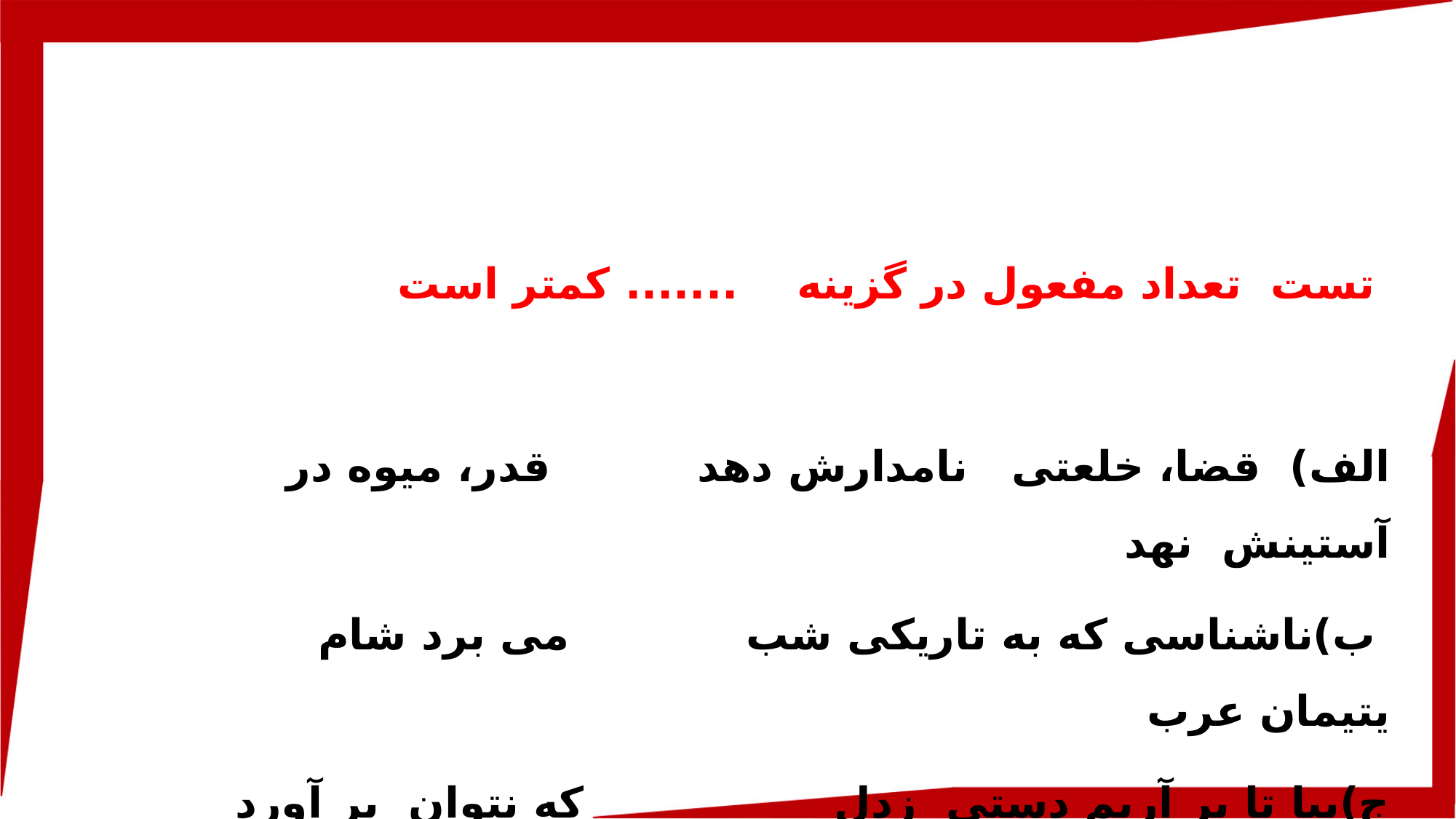

تست  تعداد مفعول در گزینه    ....... کمتر است

الف)  قضا، خلعتی   نامدارش دهد          قدر، میوه در آستینش  نهد
 ب)ناشناسی که به تاریکی شب            می برد شام   یتیمان عرب
ج)بیا تا بر آریم دستی  زدل                 که نتوان  بر آورد  فردا  زگل
د)فجر تا سینه  آفاق شکافت                 چشم بیدار علی خفته نیافت